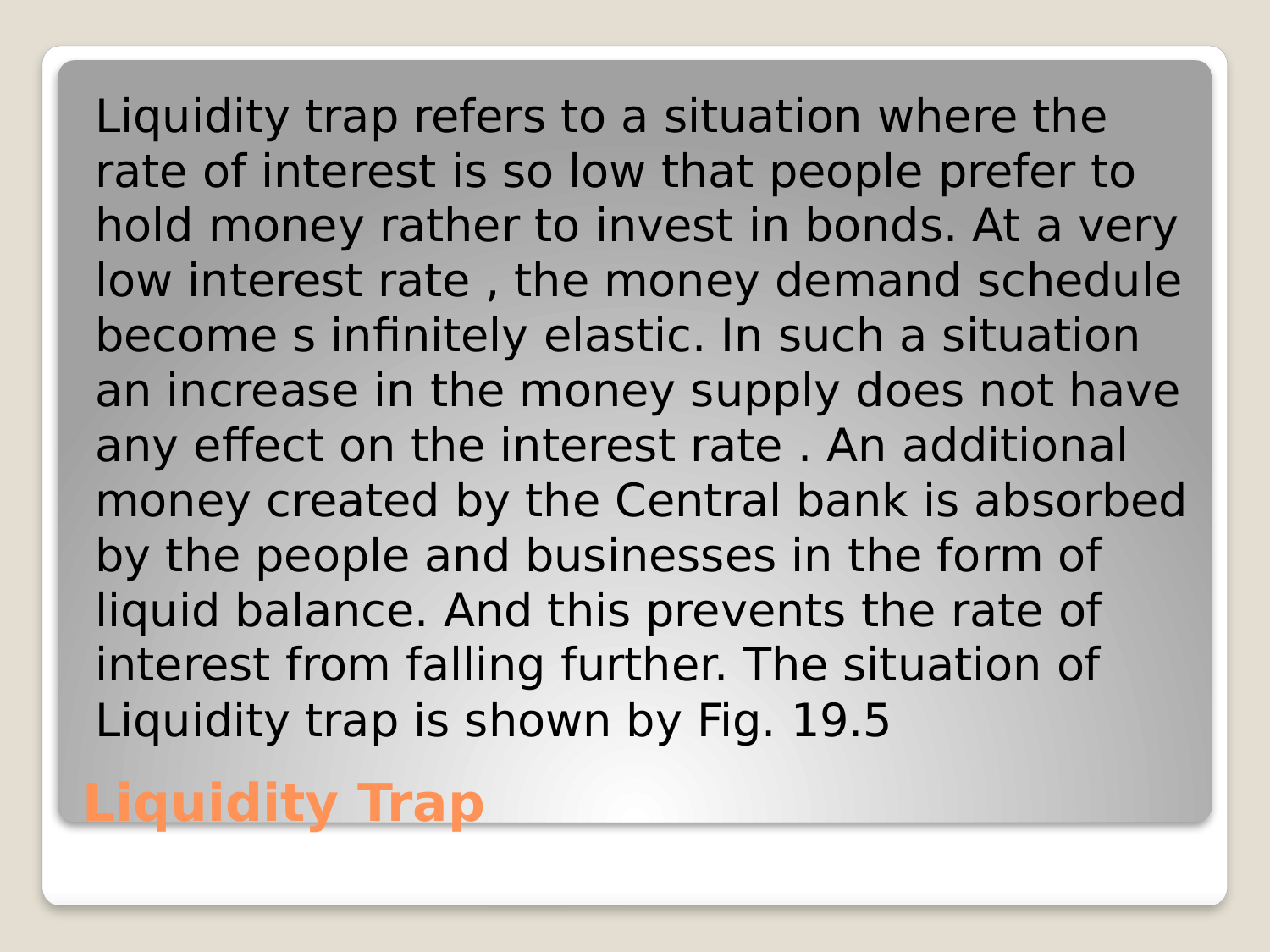

Liquidity trap refers to a situation where the rate of interest is so low that people prefer to hold money rather to invest in bonds. At a very low interest rate , the money demand schedule become s infinitely elastic. In such a situation an increase in the money supply does not have any effect on the interest rate . An additional money created by the Central bank is absorbed by the people and businesses in the form of liquid balance. And this prevents the rate of interest from falling further. The situation of Liquidity trap is shown by Fig. 19.5
# Liquidity Trap